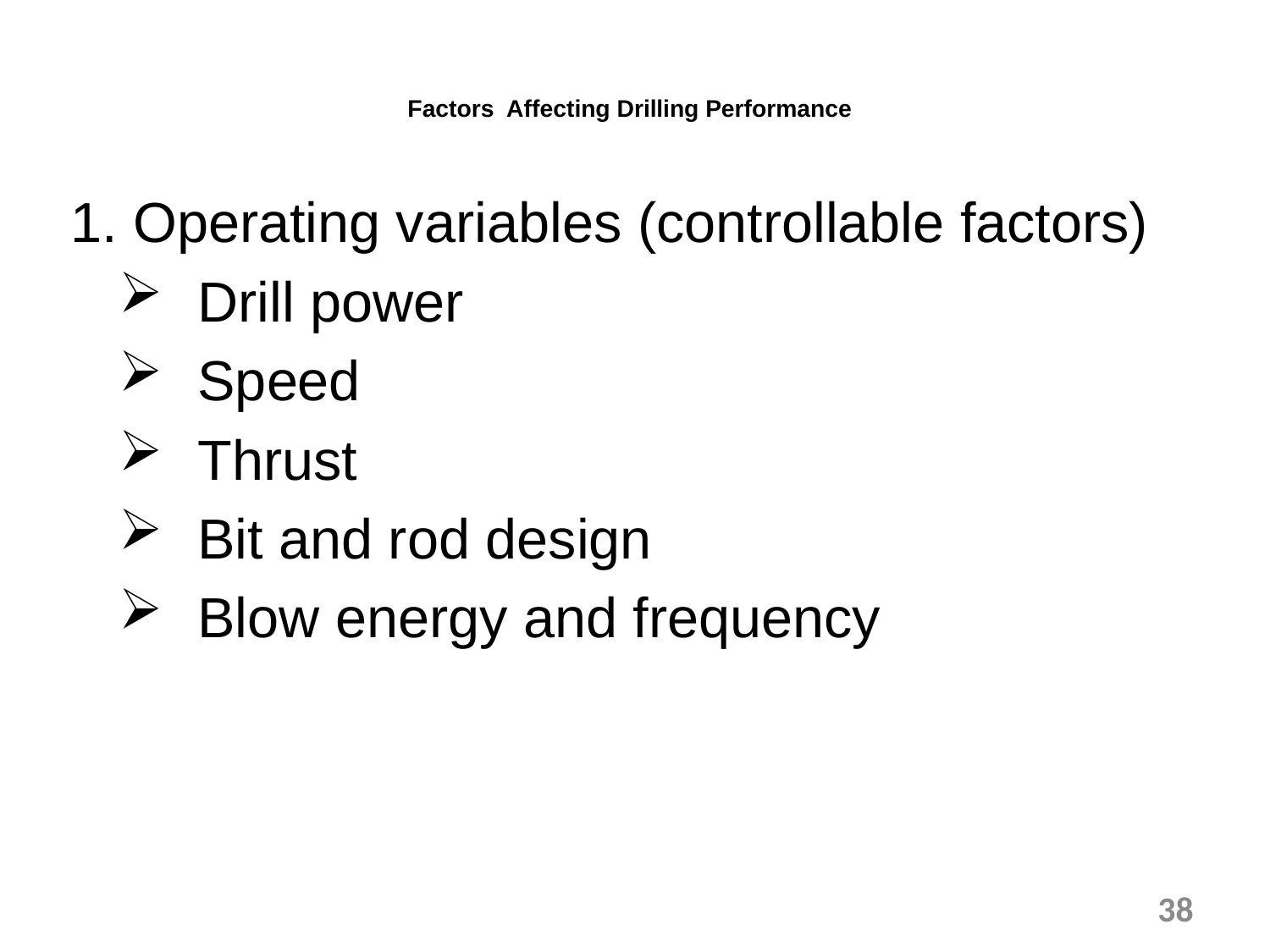

# Factors  Affecting Drilling Performance
 1. Operating variables (controllable factors)
 Drill power
 Speed
 Thrust
 Bit and rod design
 Blow energy and frequency
38